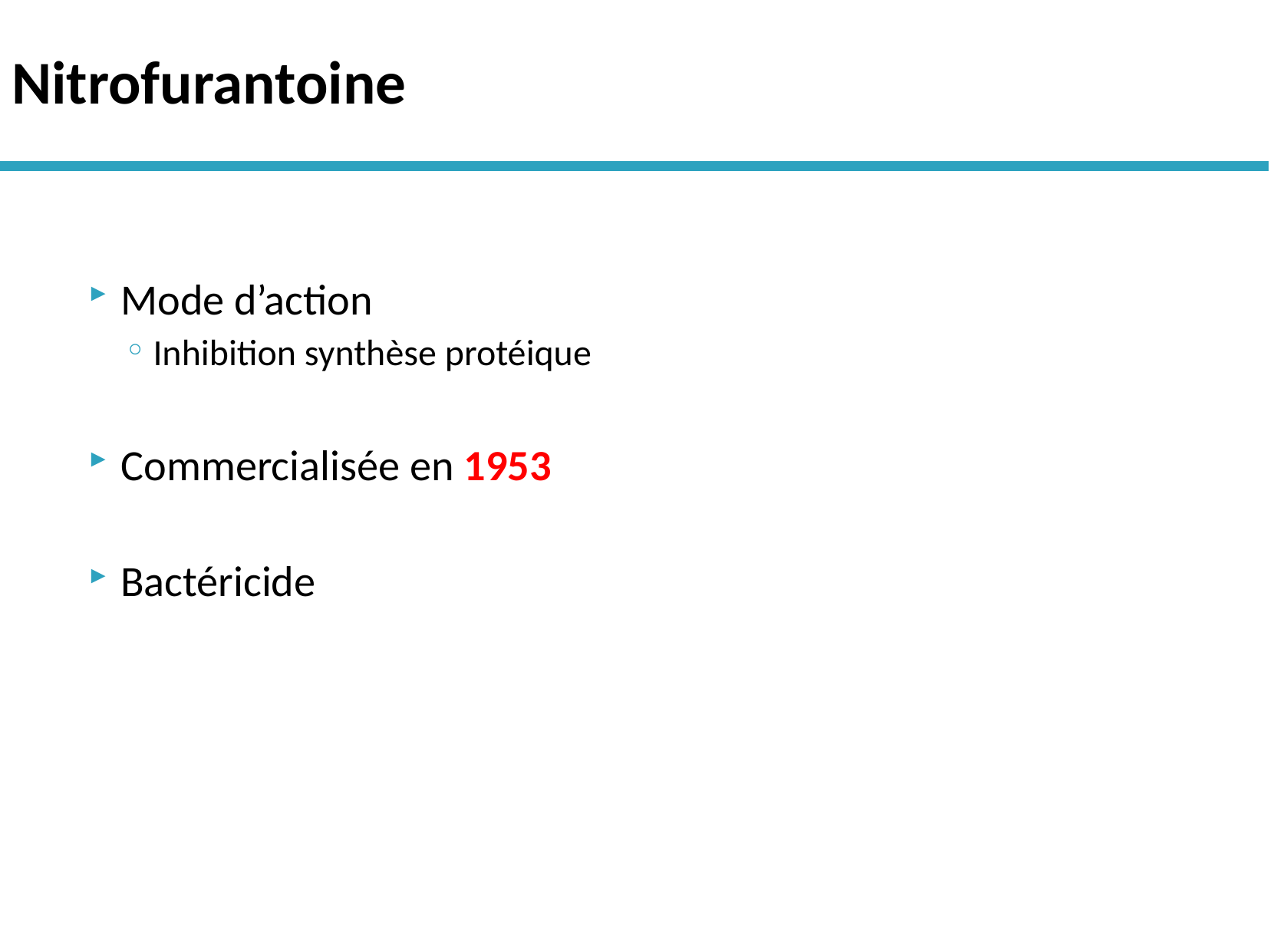

# Nitrofurantoine
Mode d’action
Inhibition synthèse protéique

Commercialisée en 1953

Bactéricide